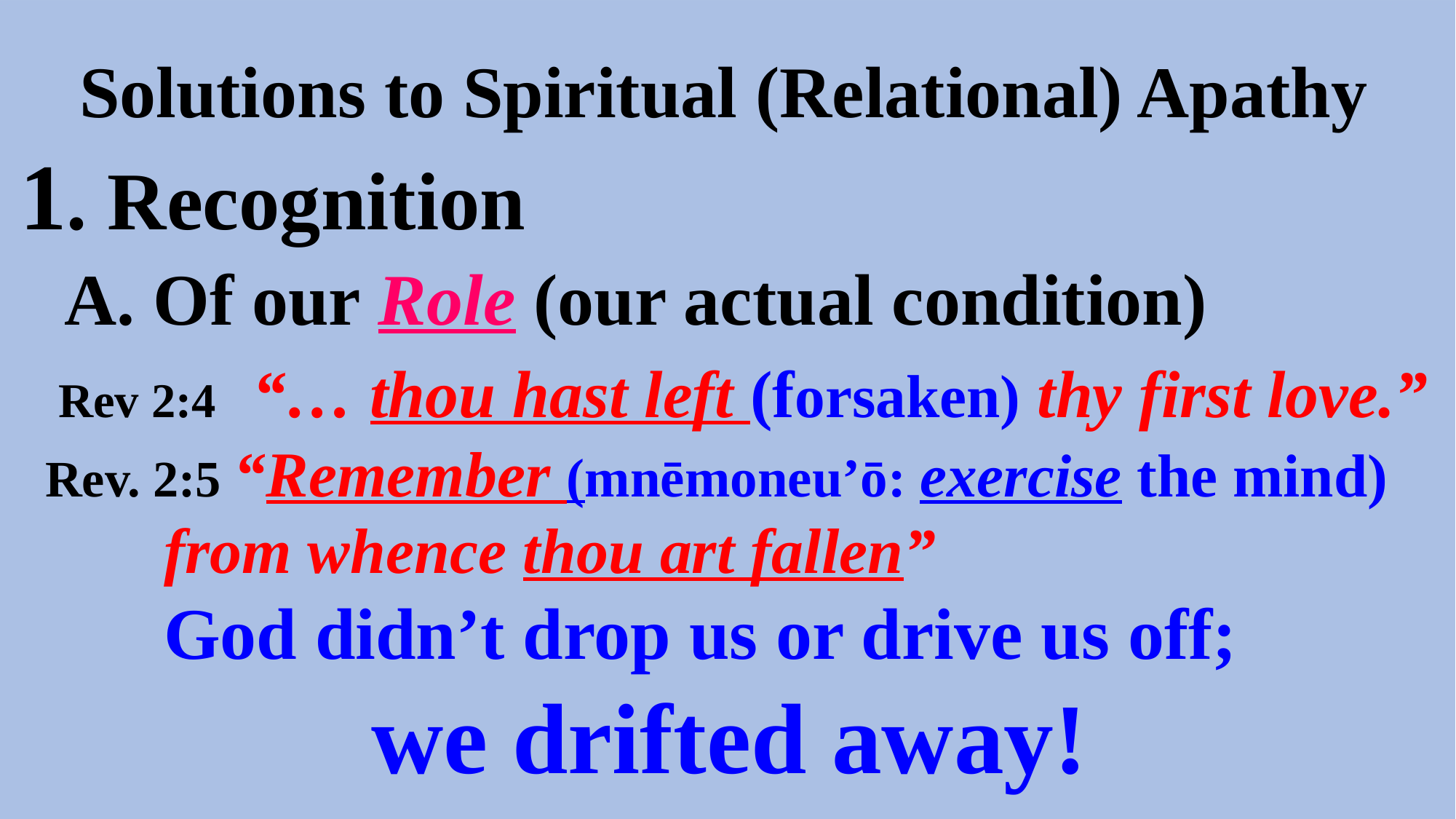

Solutions to Spiritual (Relational) Apathy
1. Recognition
   A. Of our Role (our actual condition)
  Rev 2:4   “… thou hast left (forsaken) thy first love.”
  Rev. 2:5 “Remember (mnēmoneu’ō: exercise the mind)
         from whence thou art fallen”
         God didn’t drop us or drive us off;
              we drifted away!